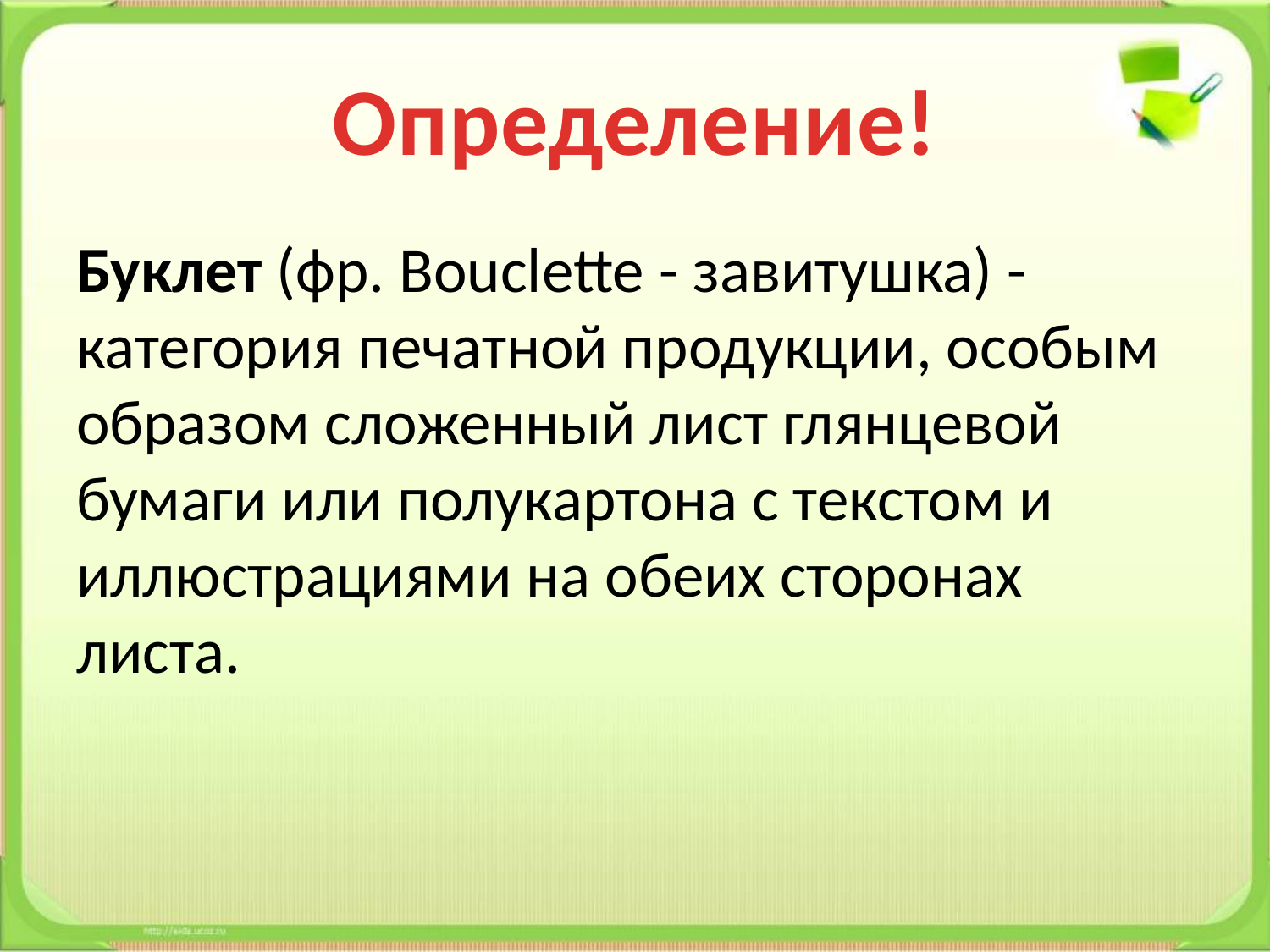

# Определение!
Буклет (фр. Bouclette - завитушка) - категория печатной продукции, особым образом сложенный лист глянцевой бумаги или полукартона с текстом и иллюстрациями на обеих сторонах листа.